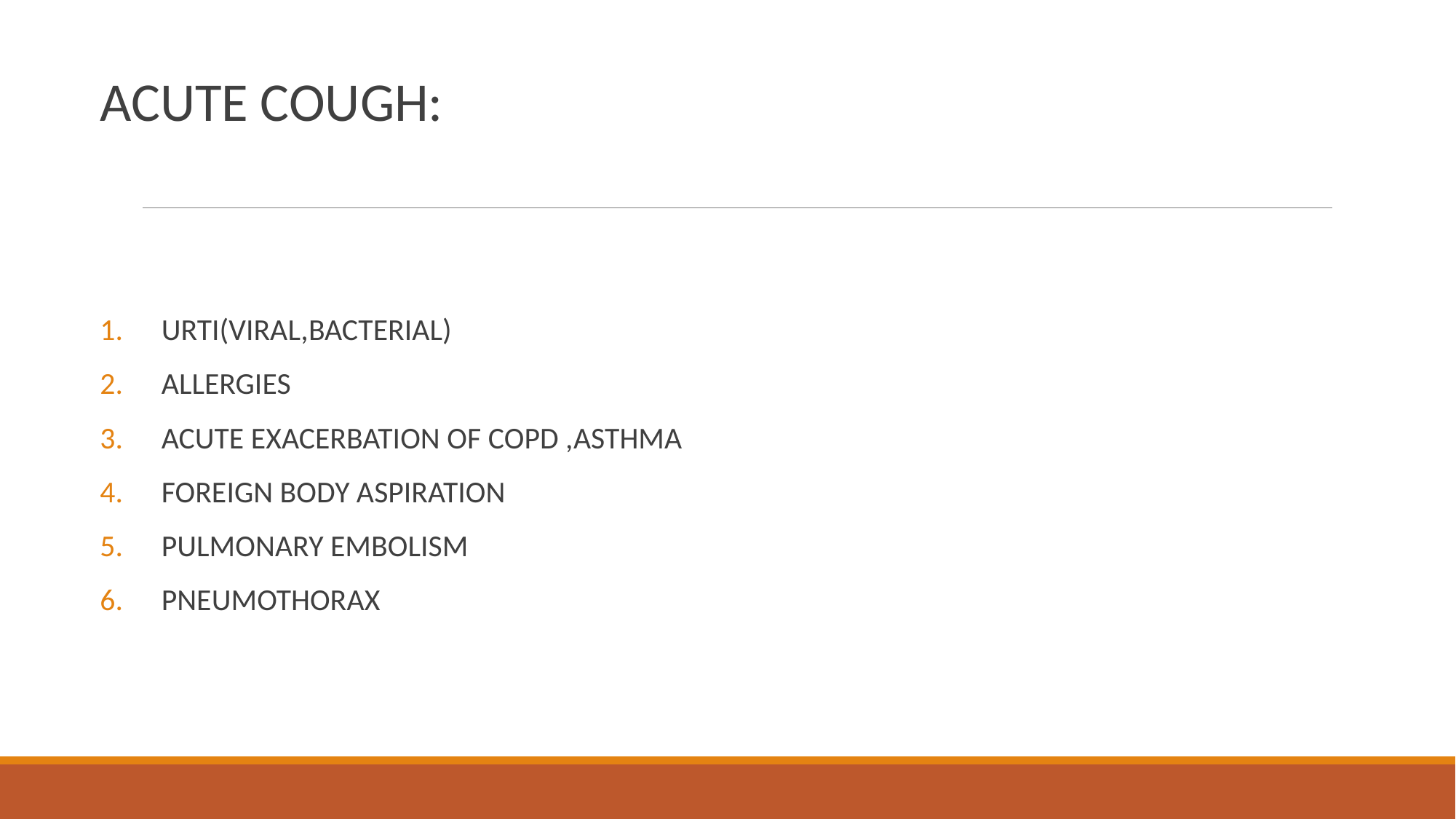

ACUTE COUGH:

URTI(VIRAL,BACTERIAL)
ALLERGIES
ACUTE EXACERBATION OF COPD ,ASTHMA
FOREIGN BODY ASPIRATION
PULMONARY EMBOLISM
PNEUMOTHORAX